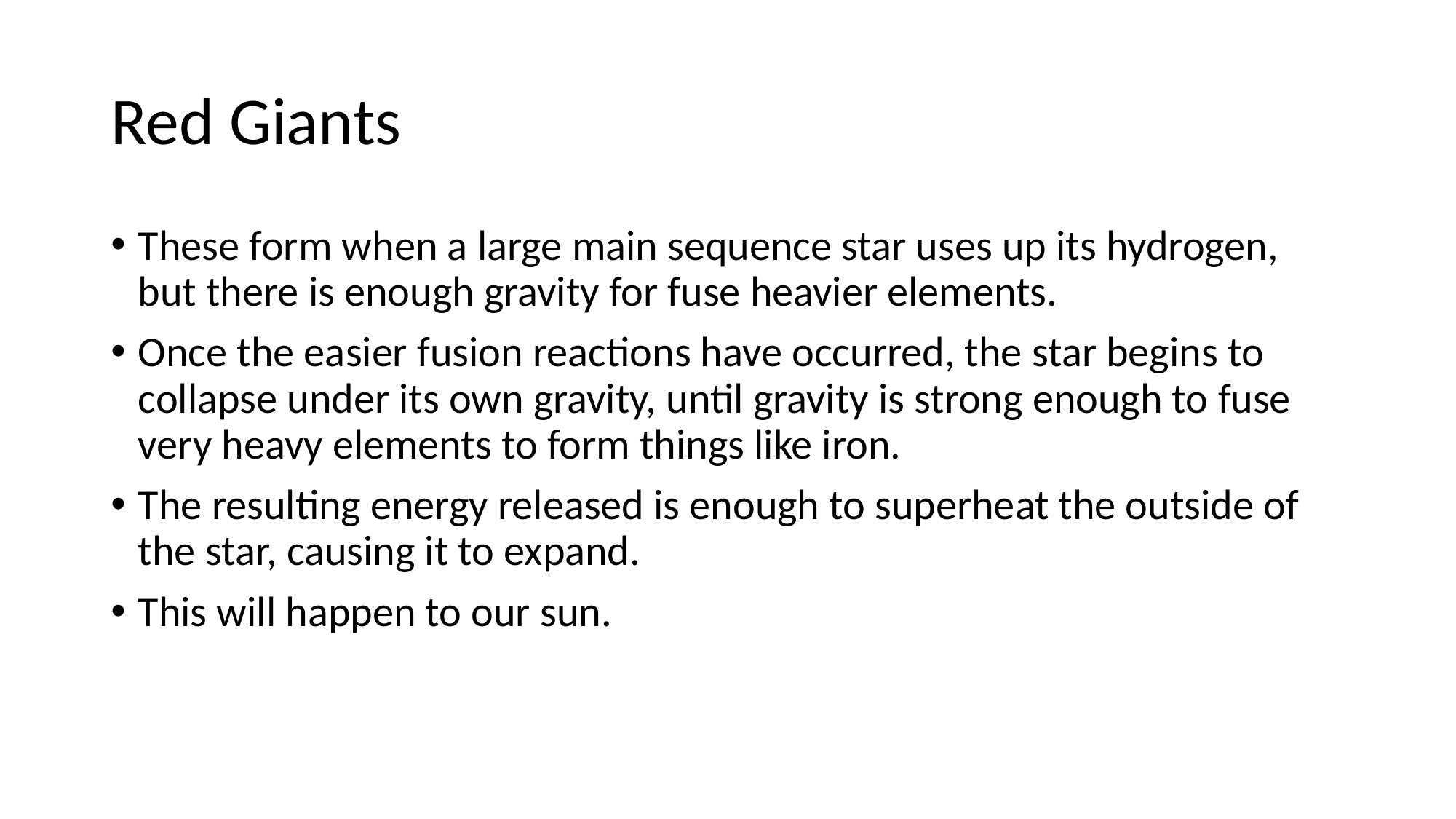

# Red Giants
These form when a large main sequence star uses up its hydrogen, but there is enough gravity for fuse heavier elements.
Once the easier fusion reactions have occurred, the star begins to collapse under its own gravity, until gravity is strong enough to fuse very heavy elements to form things like iron.
The resulting energy released is enough to superheat the outside of the star, causing it to expand.
This will happen to our sun.